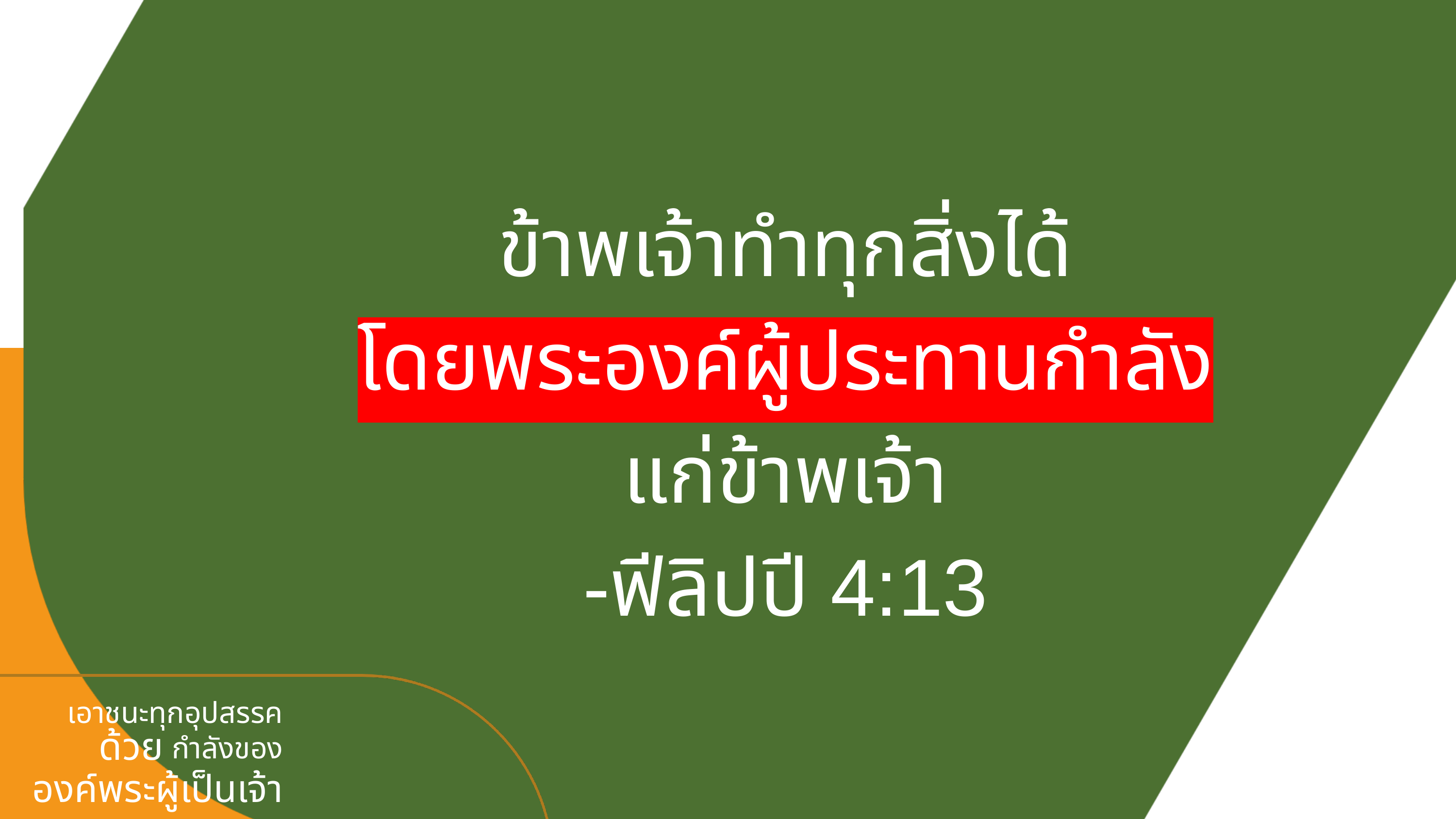

ข้าพเจ้าทำทุกสิ่งได้
โดยพระองค์ผู้ประทานกำลัง
แก่ข้าพเจ้า
-ฟีลิปปี 4:13

เอาชนะทุกอุปสรรค
กำลังของ
องค์พระผู้เป็นเจ้า
ด้วย